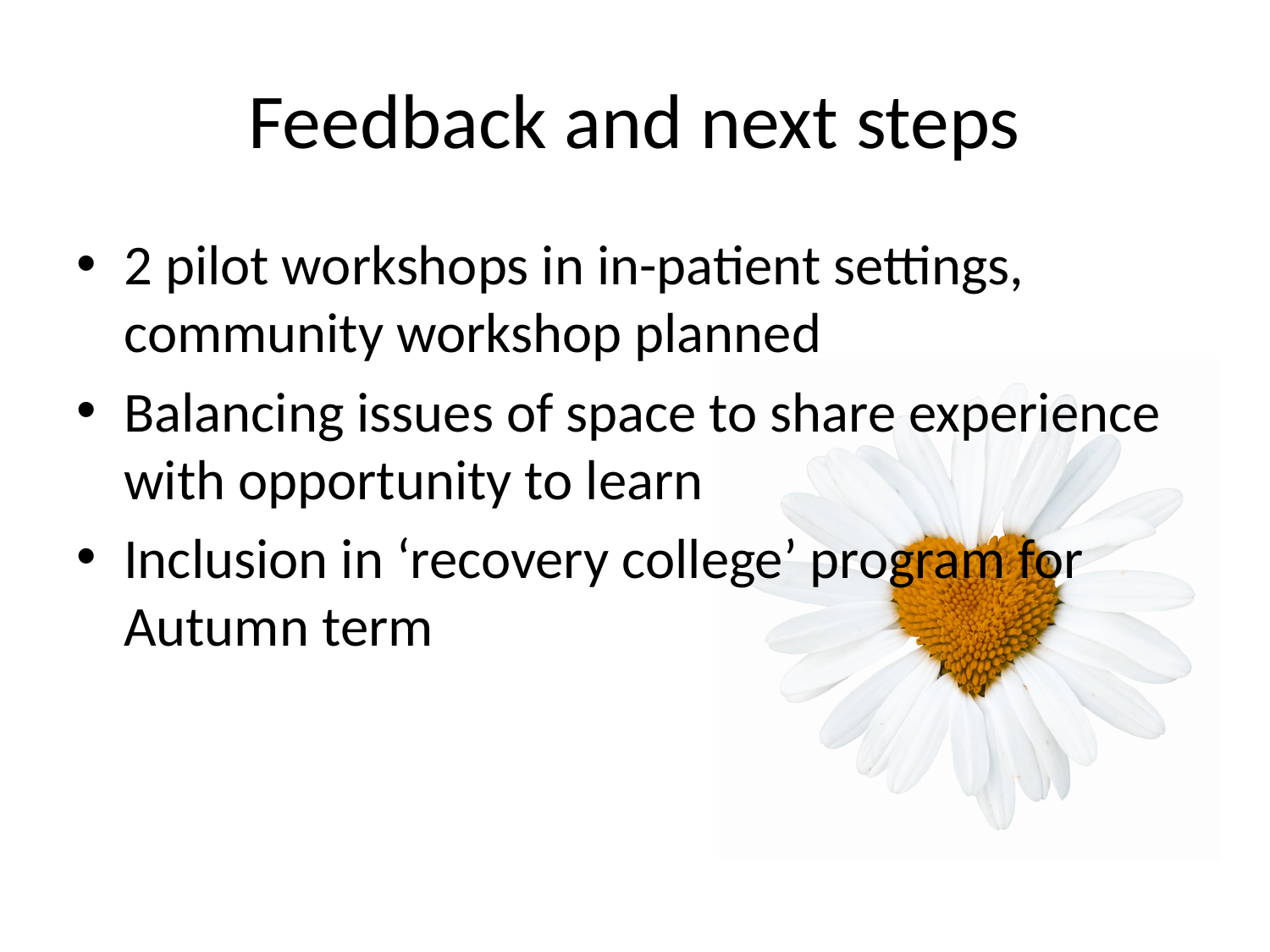

# Feedback and next steps
2 pilot workshops in in-patient settings, community workshop planned
Balancing issues of space to share experience with opportunity to learn
Inclusion in ‘recovery college’ program for Autumn term